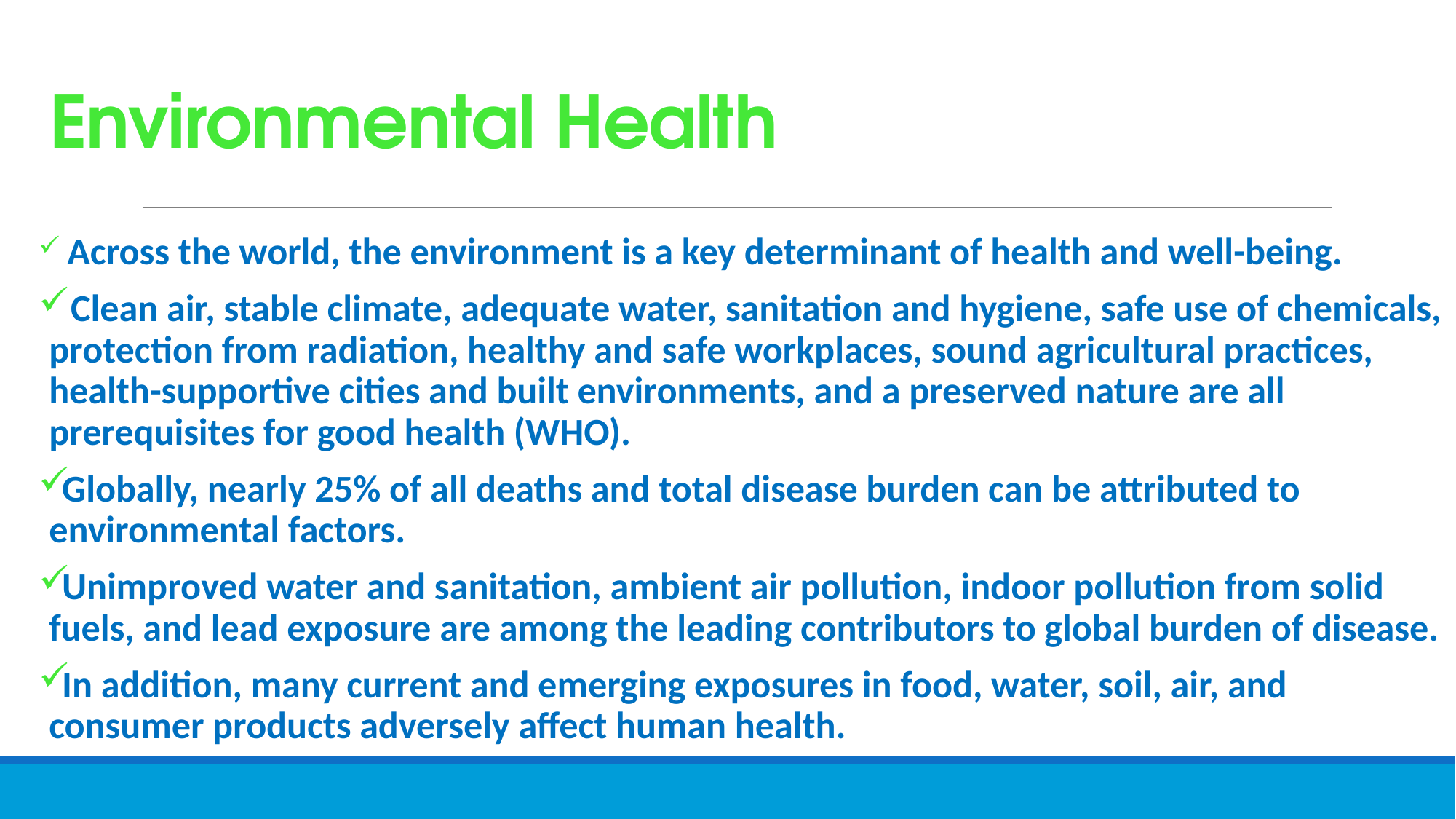

# Environmental Health
  Across the world, the environment is a key determinant of health and well-being.
 Clean air, stable climate, adequate water, sanitation and hygiene, safe use of chemicals, protection from radiation, healthy and safe workplaces, sound agricultural practices, health-supportive cities and built environments, and a preserved nature are all prerequisites for good health (WHO).
Globally, nearly 25% of all deaths and total disease burden can be attributed to environmental factors.
Unimproved water and sanitation, ambient air pollution, indoor pollution from solid fuels, and lead exposure are among the leading contributors to global burden of disease.
In addition, many current and emerging exposures in food, water, soil, air, and consumer products adversely affect human health.